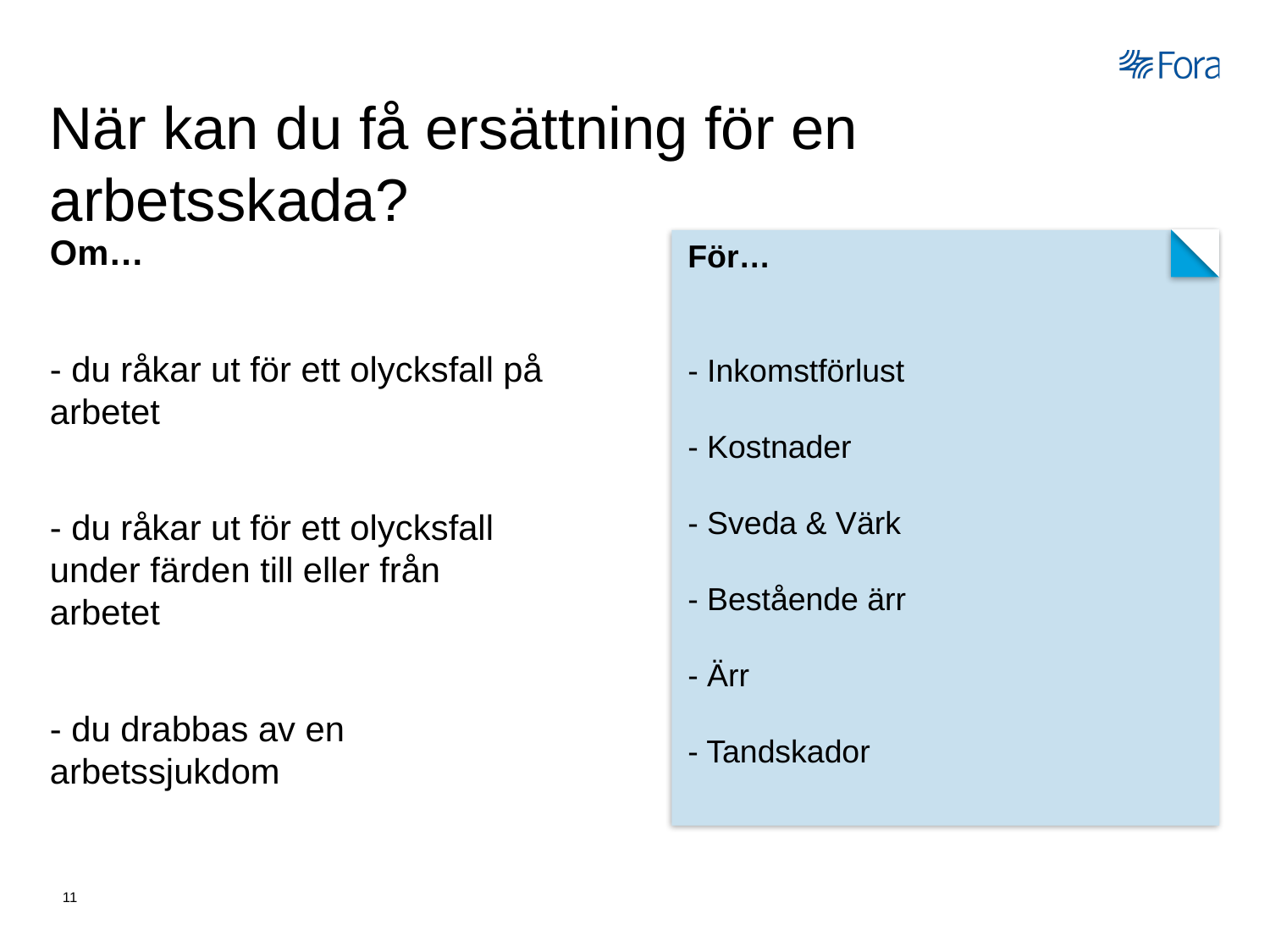

# När kan du få ersättning för en arbetsskada?
Om…

- du råkar ut för ett olycksfall på arbetet

- du råkar ut för ett olycksfall under färden till eller från  arbetet

- du drabbas av en arbetssjukdom

För…

- Inkomstförlust
- Kostnader
- Sveda & Värk
- Bestående ärr
- Ärr
- Tandskador